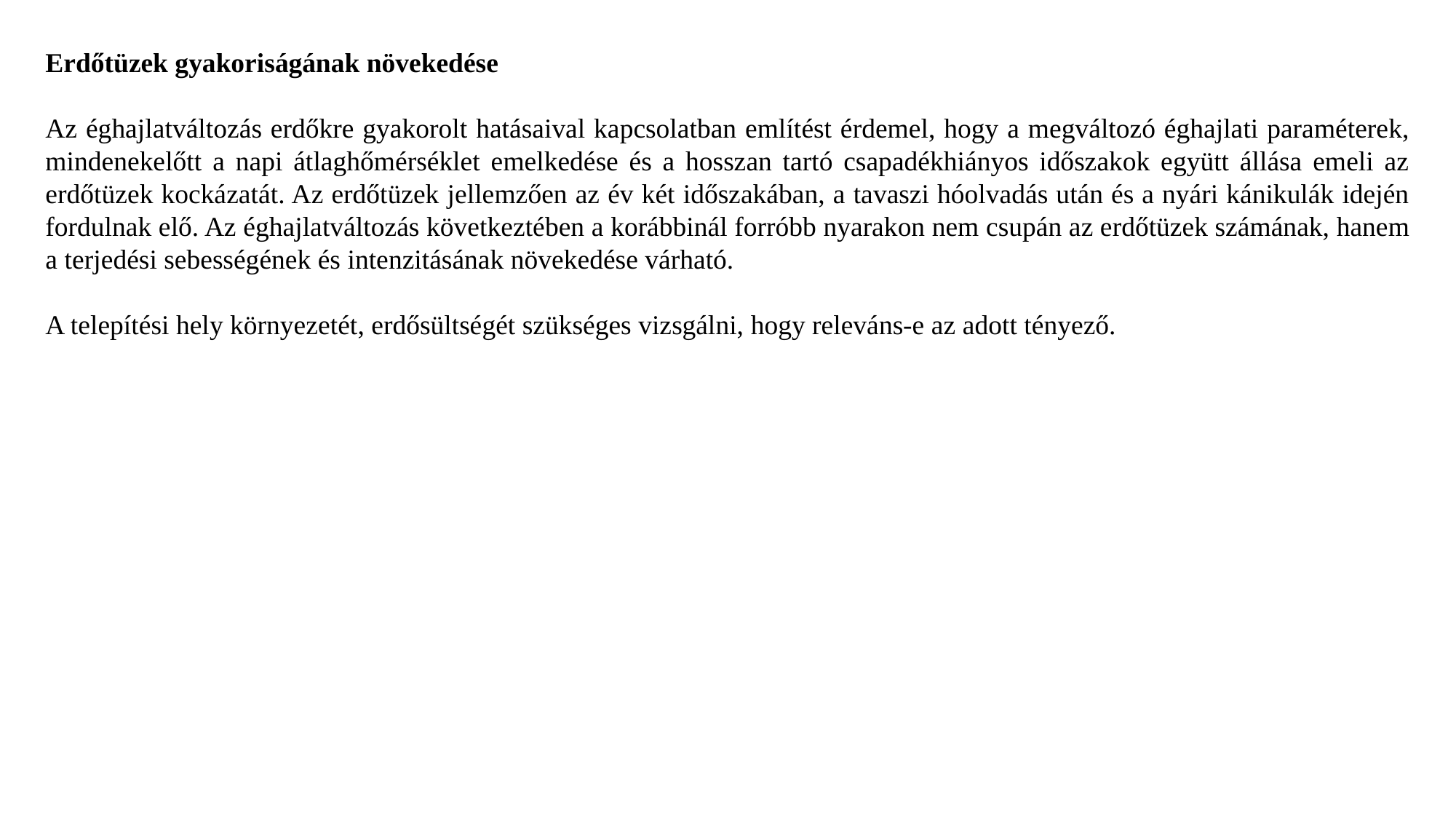

Erdőtüzek gyakoriságának növekedése

Az éghajlatváltozás erdőkre gyakorolt hatásaival kapcsolatban említést érdemel, hogy a megváltozó éghajlati paraméterek, mindenekelőtt a napi átlaghőmérséklet emelkedése és a hosszan tartó csapadékhiányos időszakok együtt állása emeli az erdőtüzek kockázatát. Az erdőtüzek jellemzően az év két időszakában, a tavaszi hóolvadás után és a nyári kánikulák idején fordulnak elő. Az éghajlatváltozás következtében a korábbinál forróbb nyarakon nem csupán az erdőtüzek számának, hanem a terjedési sebességének és intenzitásának növekedése várható.

A telepítési hely környezetét, erdősültségét szükséges vizsgálni, hogy releváns-e az adott tényező.